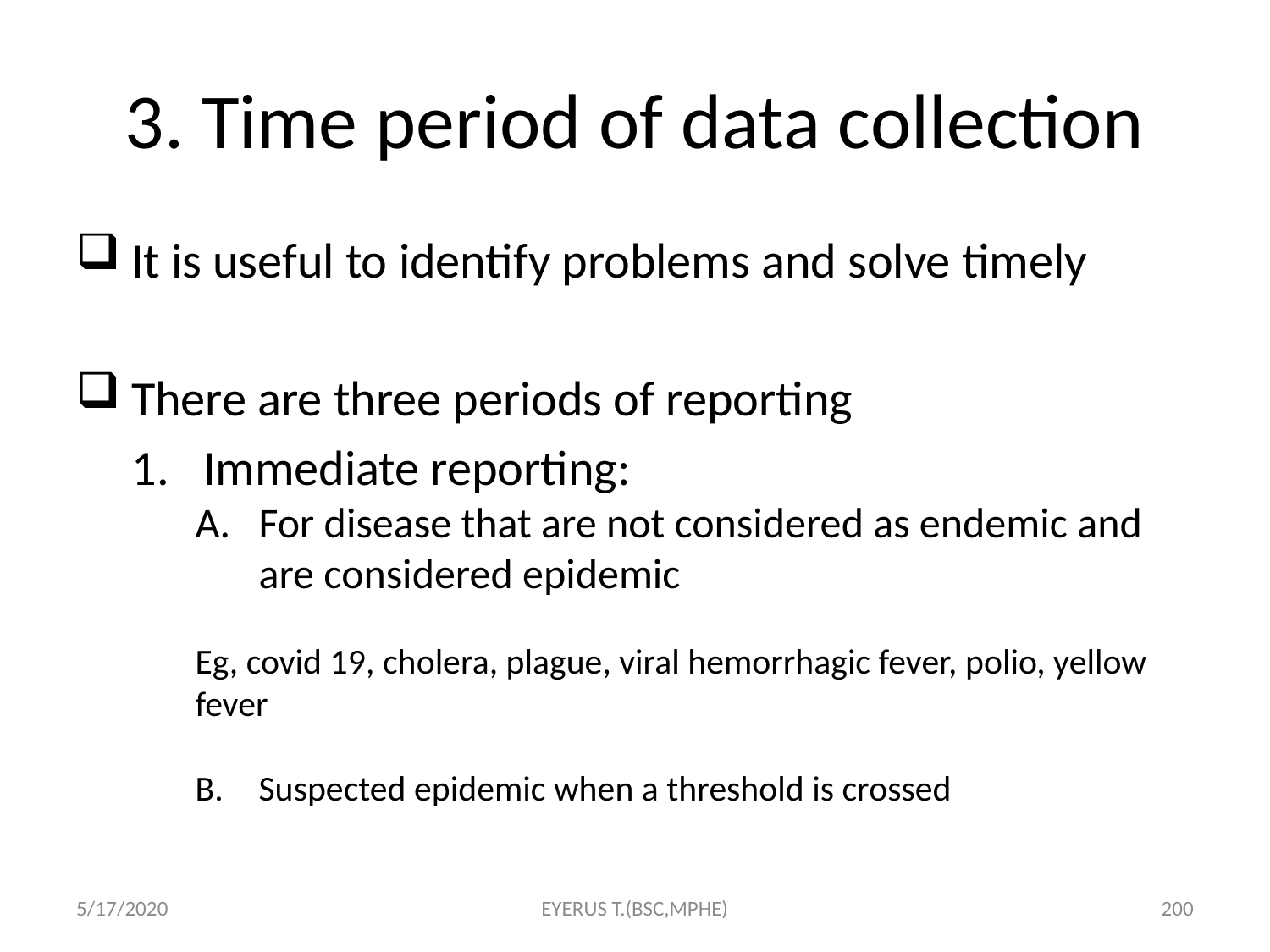

# 3. Time period of data collection
It is useful to identify problems and solve timely

There are three periods of reporting
Immediate reporting:
For disease that are not considered as endemic and are considered epidemic

Eg, covid 19, cholera, plague, viral hemorrhagic fever, polio, yellow fever

Suspected epidemic when a threshold is crossed

5/17/2020
EYERUS T.(BSC,MPHE)
200